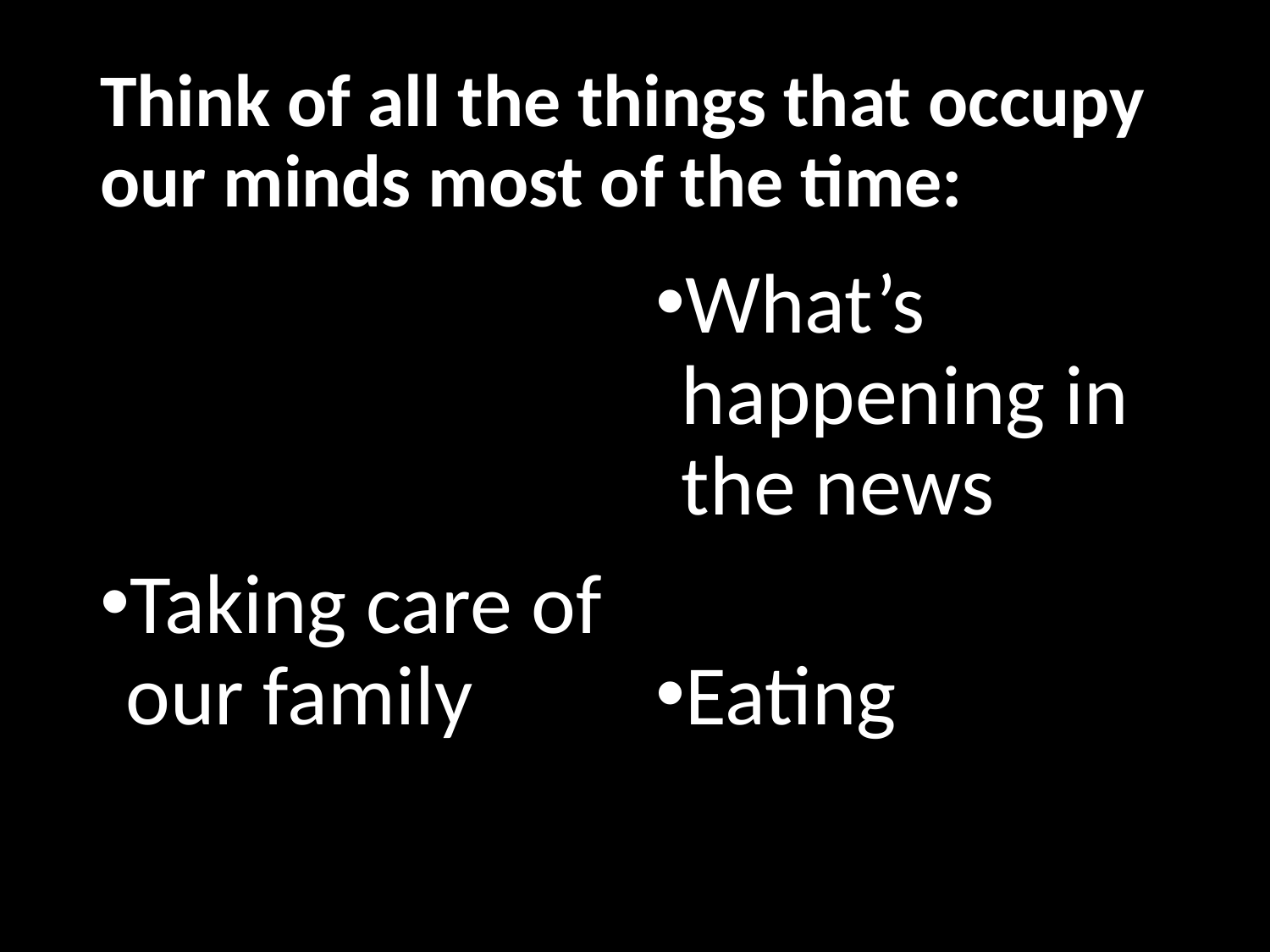

# Think of all the things that occupy our minds most of the time:
Going to work
Paying the bills
Taking care of our family
Watching TV
What’s happening in the news
Playing
Eating
Sleeping